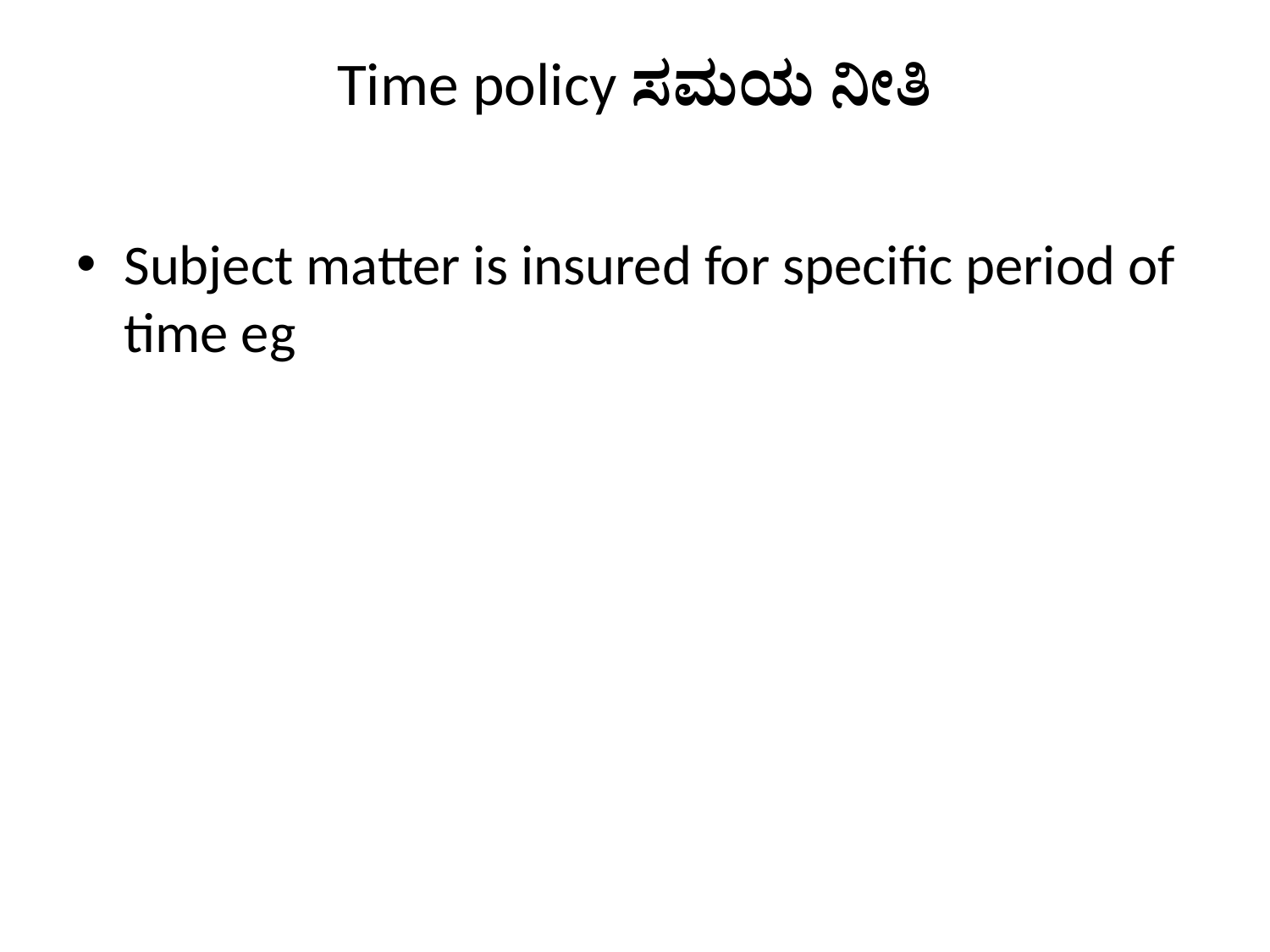

# Time policy ಸಮಯ ನೀತಿ
Subject matter is insured for specific period of time eg